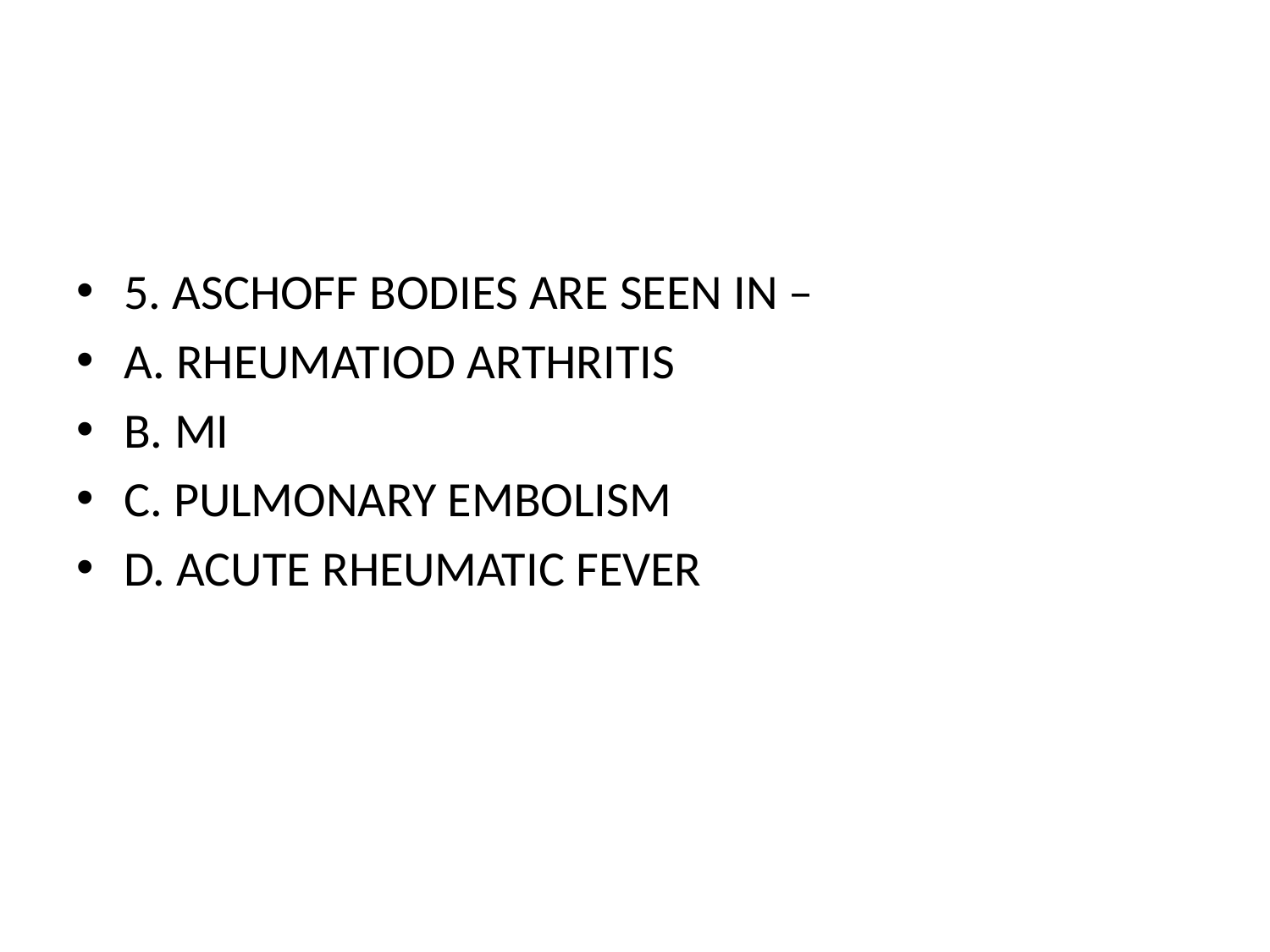

#
5. ASCHOFF BODIES ARE SEEN IN –
A. RHEUMATIOD ARTHRITIS
B. MI
C. PULMONARY EMBOLISM
D. ACUTE RHEUMATIC FEVER